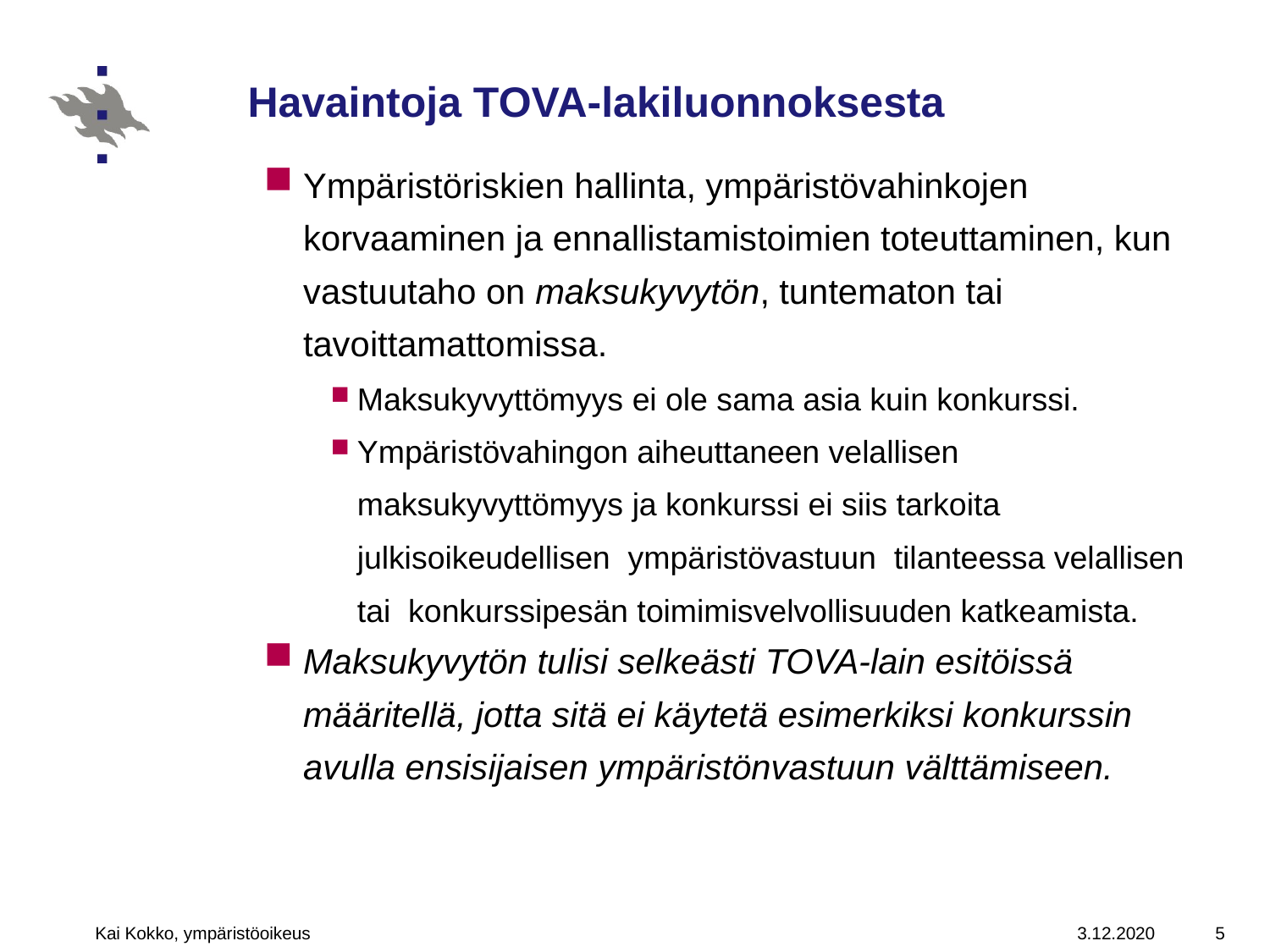

# Havaintoja TOVA-lakiluonnoksesta
Ympäristöriskien hallinta, ympäristövahinkojen korvaaminen ja ennallistamistoimien toteuttaminen, kun vastuutaho on maksukyvytön, tuntematon tai tavoittamattomissa.
Maksukyvyttömyys ei ole sama asia kuin konkurssi.
Ympäristövahingon aiheuttaneen velallisen maksukyvyttömyys ja konkurssi ei siis tarkoita julkisoikeudellisen  ympäristövastuun  tilanteessa velallisen  tai  konkurssipesän toimimisvelvollisuuden katkeamista.
Maksukyvytön tulisi selkeästi TOVA-lain esitöissä määritellä, jotta sitä ei käytetä esimerkiksi konkurssin avulla ensisijaisen ympäristönvastuun välttämiseen.

Kai Kokko, ympäristöoikeus
3.12.2020
5